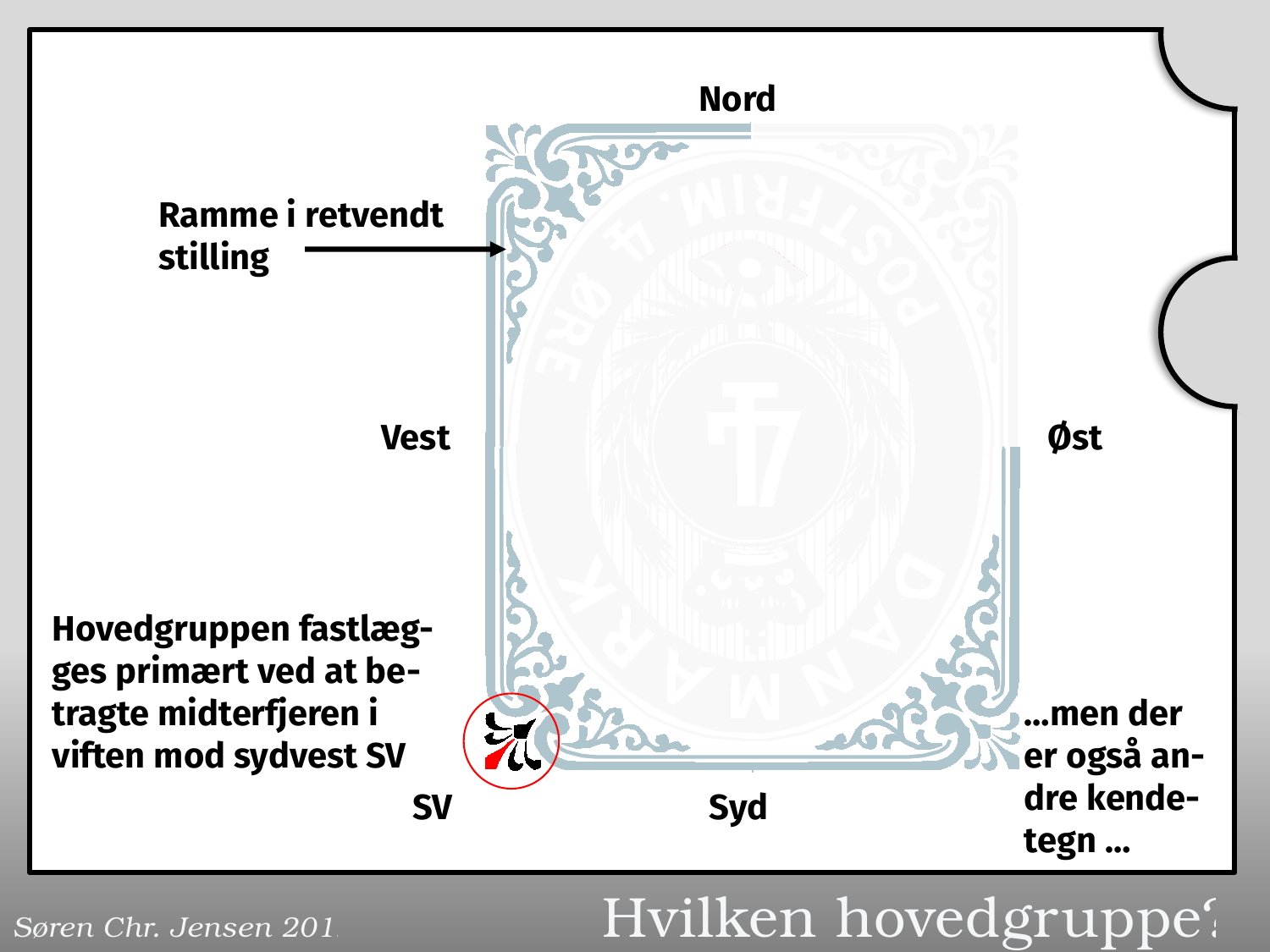

Nord

Ramme i retvendt stilling

Vest
Øst
Hovedgruppen fastlæg-ges primært ved at be-tragte midterfjeren i viften mod sydvest SV
…men der er også an-dre kende-tegn …

SV
Syd
Søren Chr. Jensen 2012	Hvilken hovedgruppe?